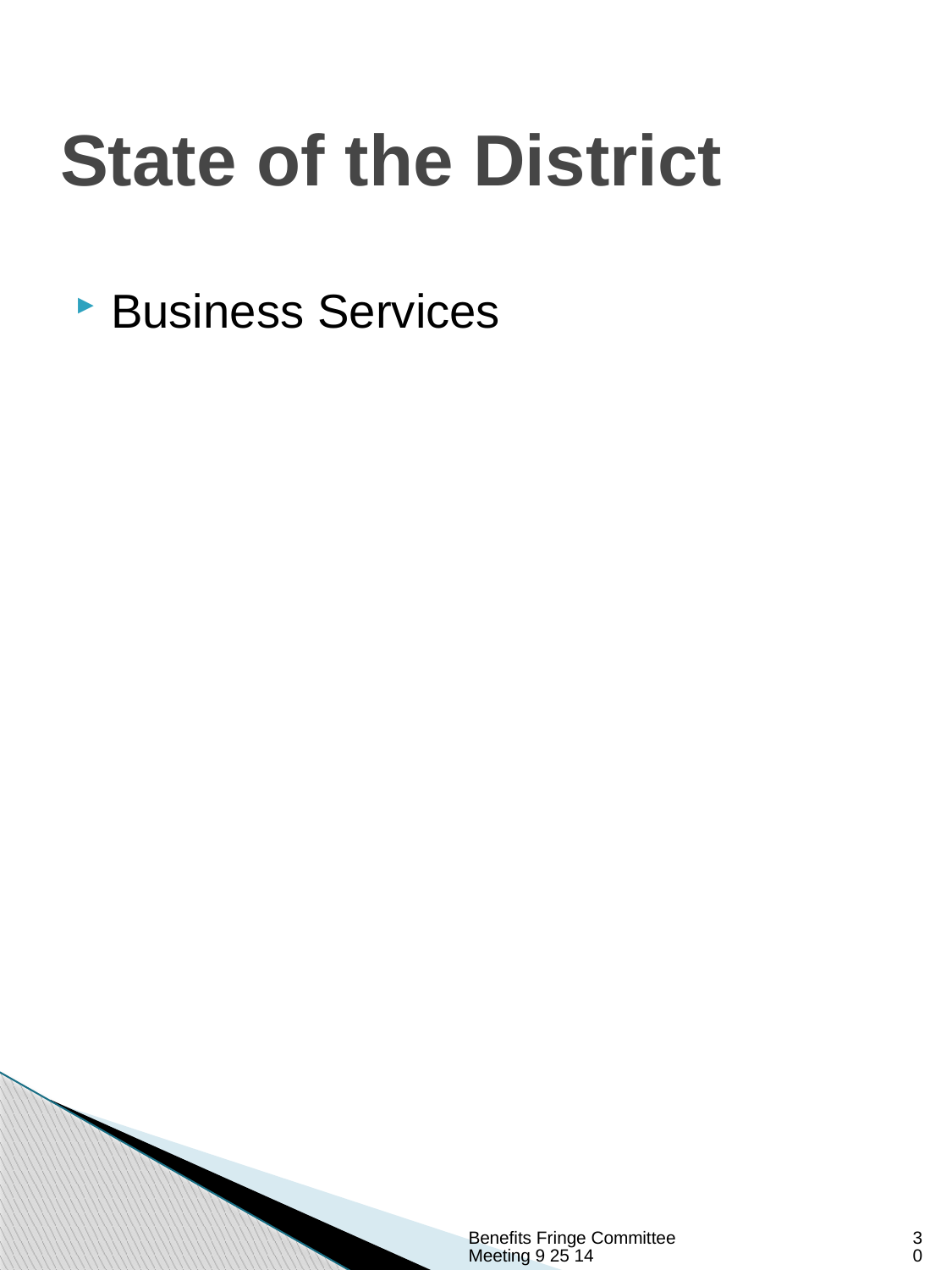

# State of the District
Business Services
Benefits Fringe Committee Meeting 9 25 14
30